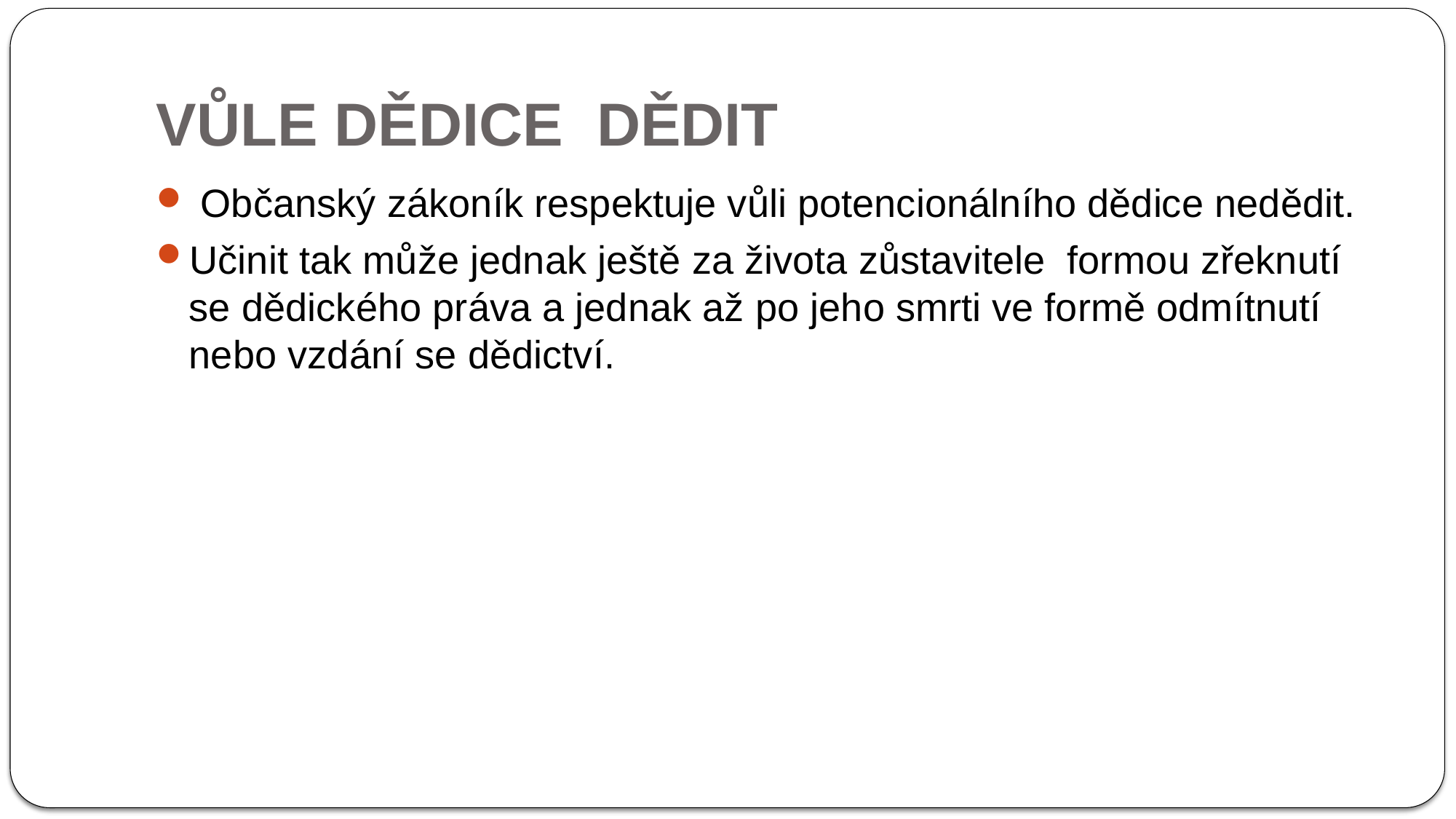

# VŮLE DĚDICE  DĚDIT
 Občanský zákoník respektuje vůli potencionálního dědice nedědit.
Učinit tak může jednak ještě za života zůstavitele  formou zřeknutí se dědického práva a jednak až po jeho smrti ve formě odmítnutí nebo vzdání se dědictví.